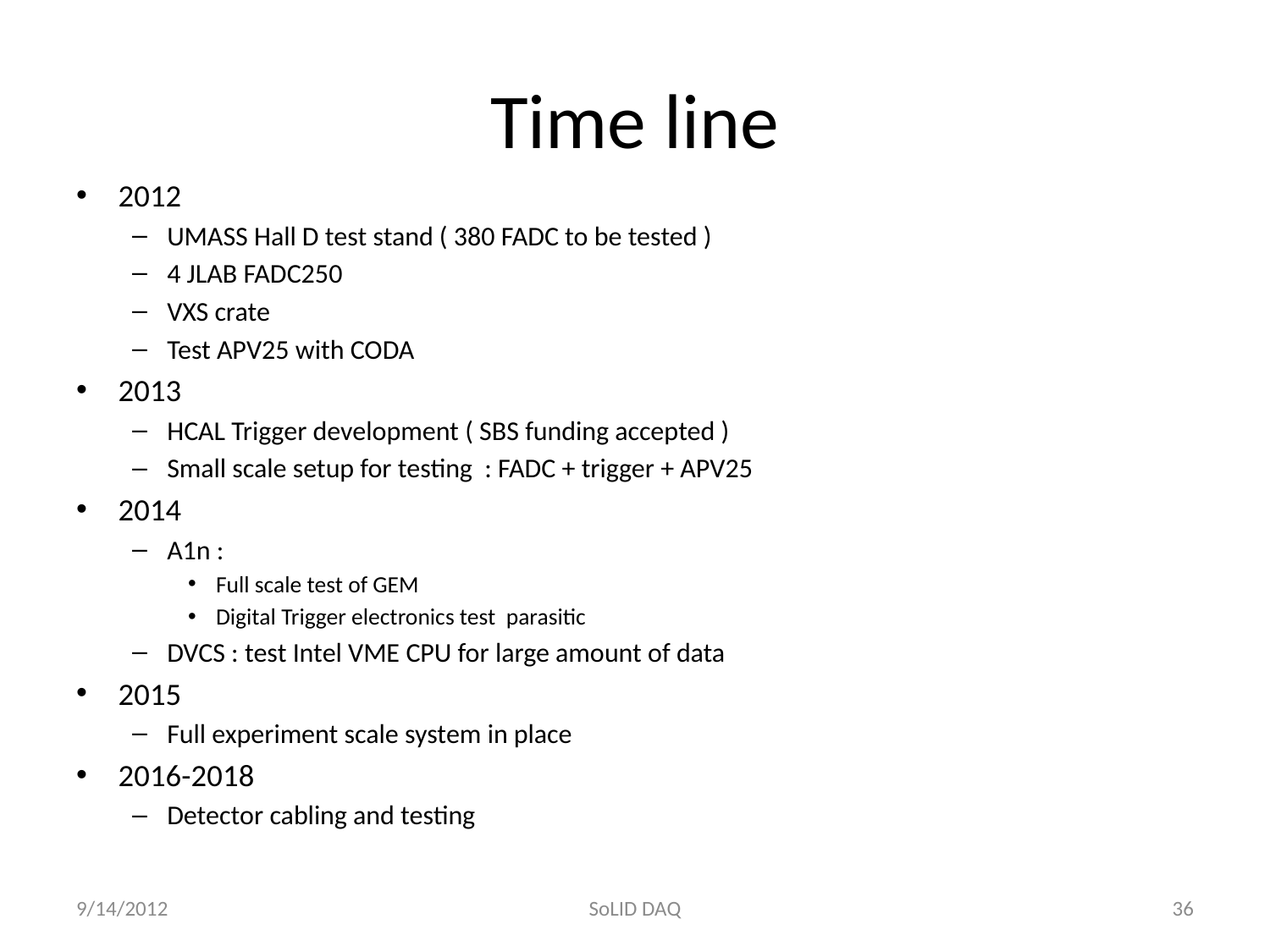

# Time line
2012
UMASS Hall D test stand ( 380 FADC to be tested )
4 JLAB FADC250
VXS crate
Test APV25 with CODA
2013
HCAL Trigger development ( SBS funding accepted )
Small scale setup for testing  : FADC + trigger + APV25
2014
A1n :
Full scale test of GEM
Digital Trigger electronics test  parasitic
DVCS : test Intel VME CPU for large amount of data
2015
Full experiment scale system in place
2016-2018
Detector cabling and testing
9/14/2012
SoLID DAQ
36